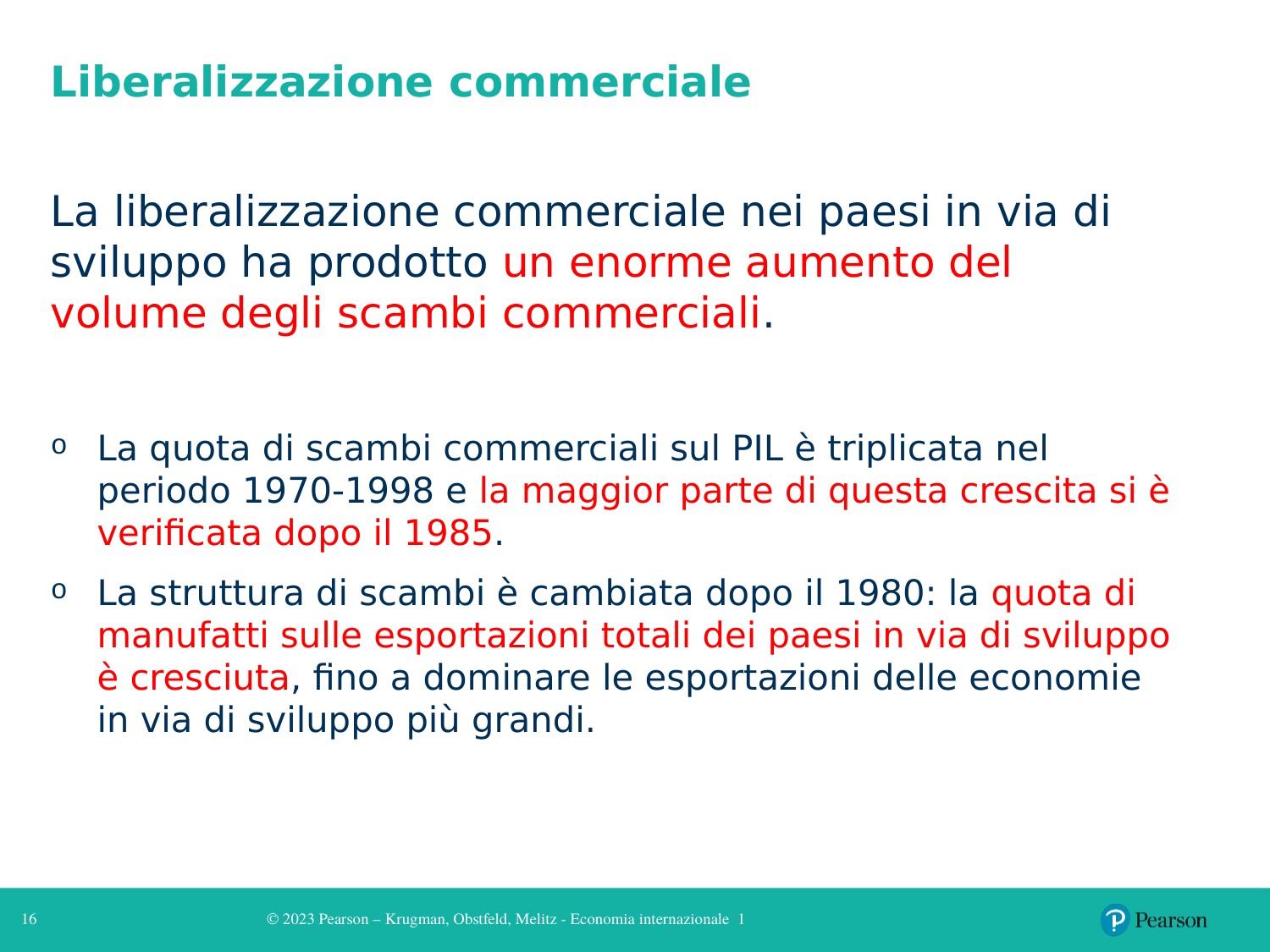

# Liberalizzazione commerciale
La liberalizzazione commerciale nei paesi in via di sviluppo ha prodotto un enorme aumento del volume degli scambi commerciali.

La quota di scambi commerciali sul PIL è triplicata nel periodo 1970-1998 e la maggior parte di questa crescita si è verificata dopo il 1985.
La struttura di scambi è cambiata dopo il 1980: la quota di manufatti sulle esportazioni totali dei paesi in via di sviluppo è cresciuta, fino a dominare le esportazioni delle economie in via di sviluppo più grandi.
16
© 2023 Pearson – Krugman, Obstfeld, Melitz - Economia internazionale  1